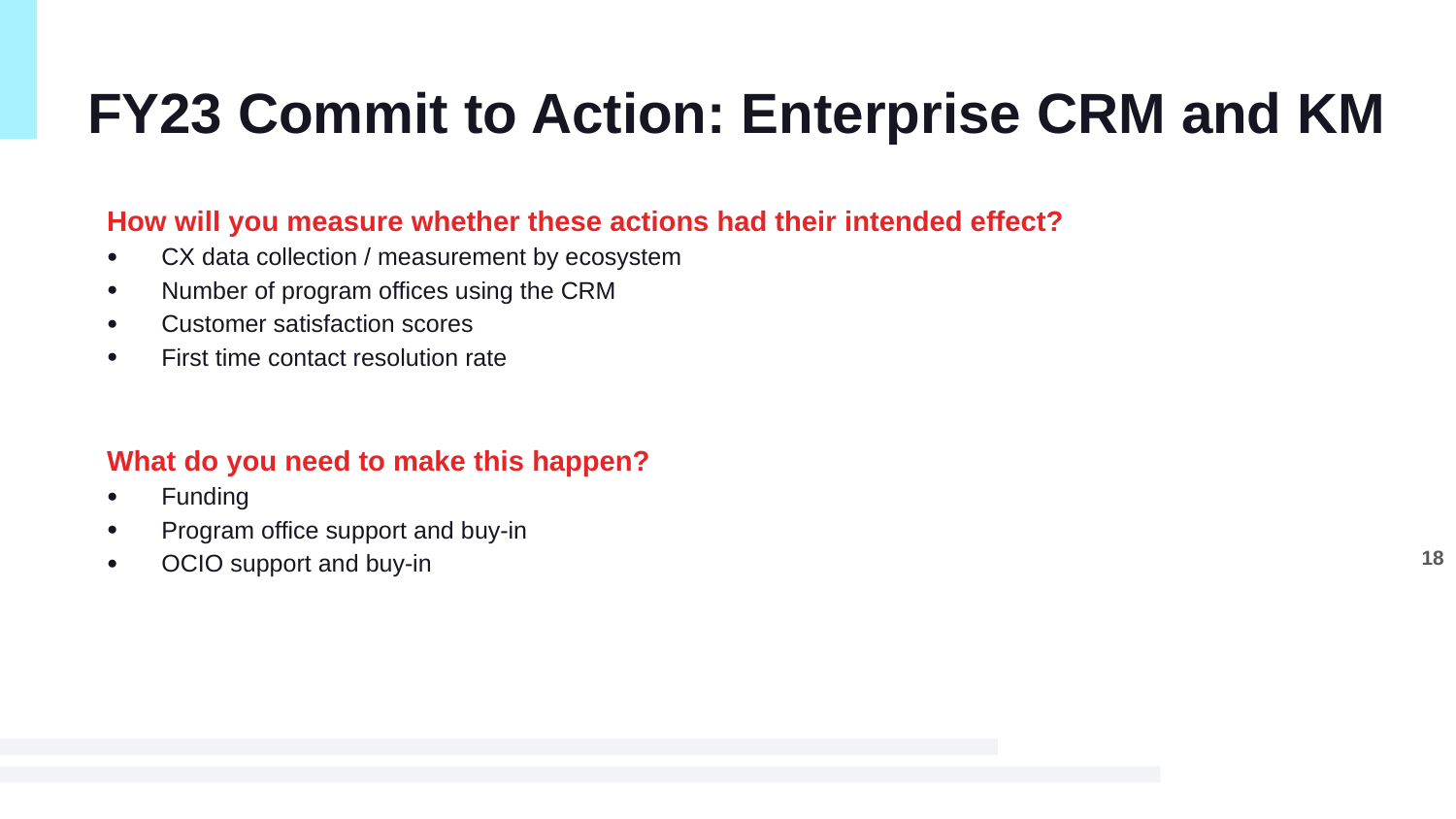

# FY23 Commit to Action: Enterprise CRM and KM
How will you measure whether these actions had their intended effect?
CX data collection / measurement by ecosystem
Number of program offices using the CRM
Customer satisfaction scores
First time contact resolution rate

What do you need to make this happen?
Funding
Program office support and buy-in
OCIO support and buy-in

18